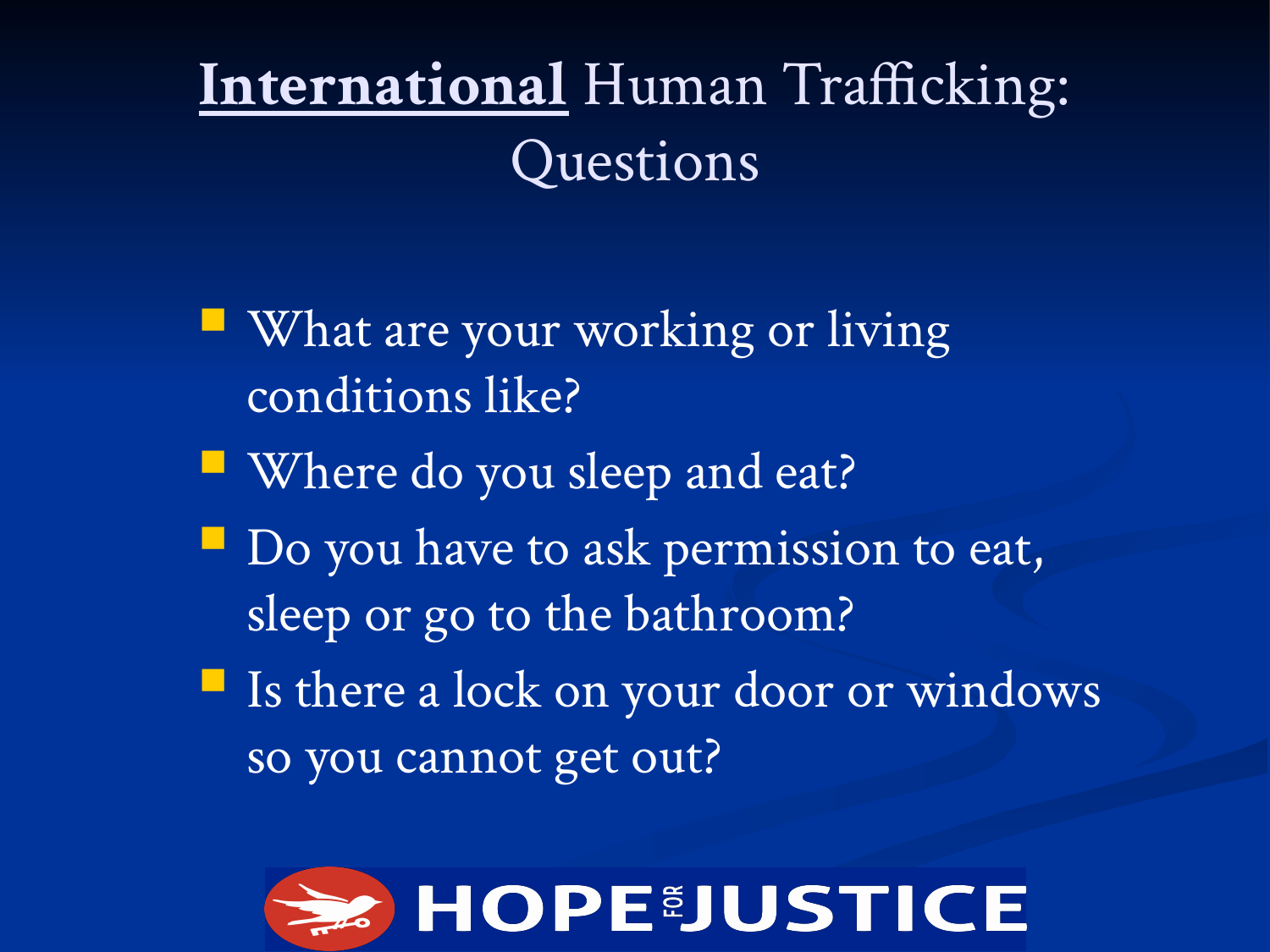

# International Human Trafficking: Questions
What are your working or living conditions like?
Where do you sleep and eat?
Do you have to ask permission to eat, sleep or go to the bathroom?
Is there a lock on your door or windows so you cannot get out?